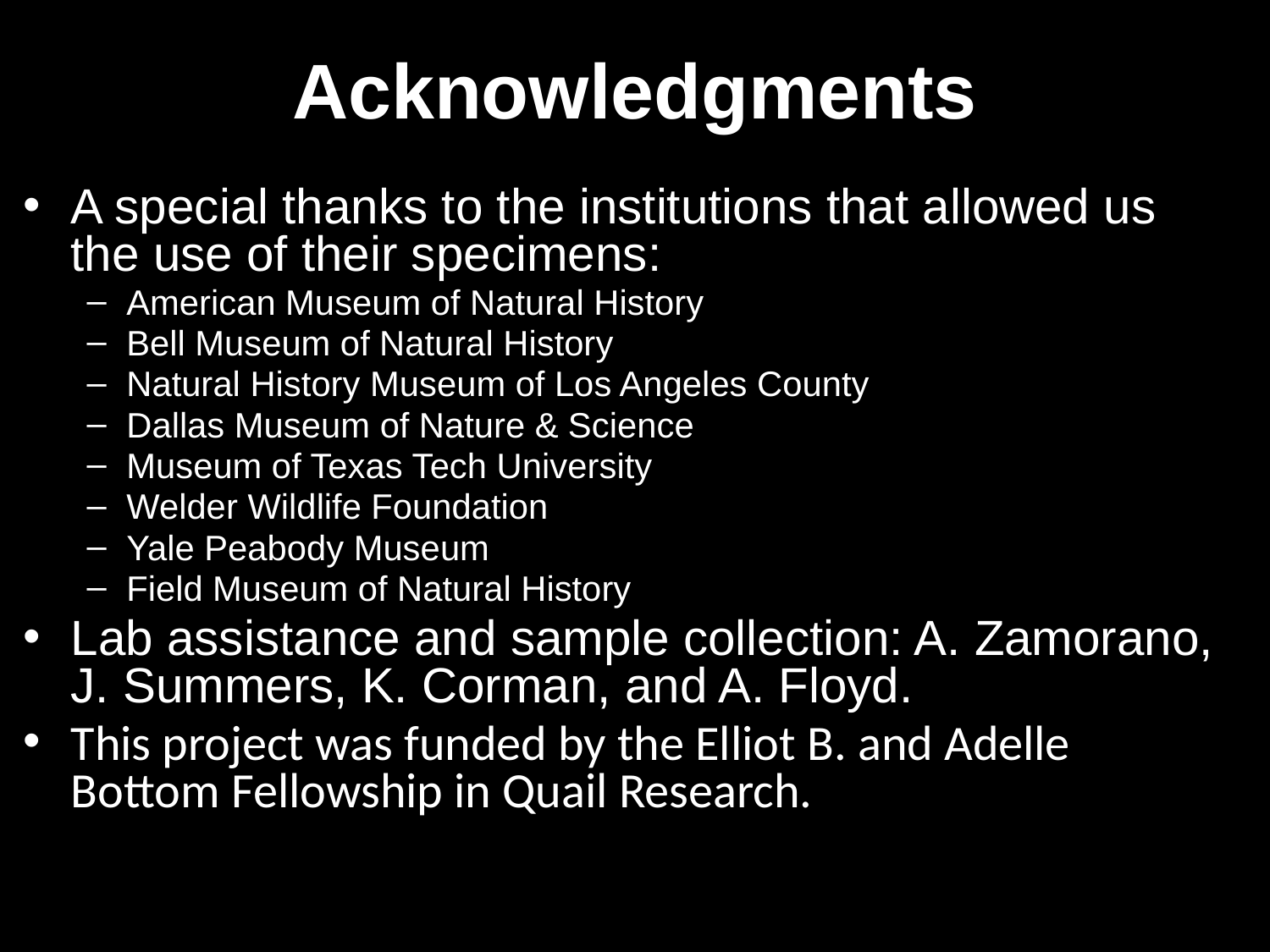

# Acknowledgments
A special thanks to the institutions that allowed us the use of their specimens:
American Museum of Natural History
Bell Museum of Natural History
Natural History Museum of Los Angeles County
Dallas Museum of Nature & Science
Museum of Texas Tech University
Welder Wildlife Foundation
Yale Peabody Museum
Field Museum of Natural History
Lab assistance and sample collection: A. Zamorano, J. Summers, K. Corman, and A. Floyd.
This project was funded by the Elliot B. and Adelle Bottom Fellowship in Quail Research.